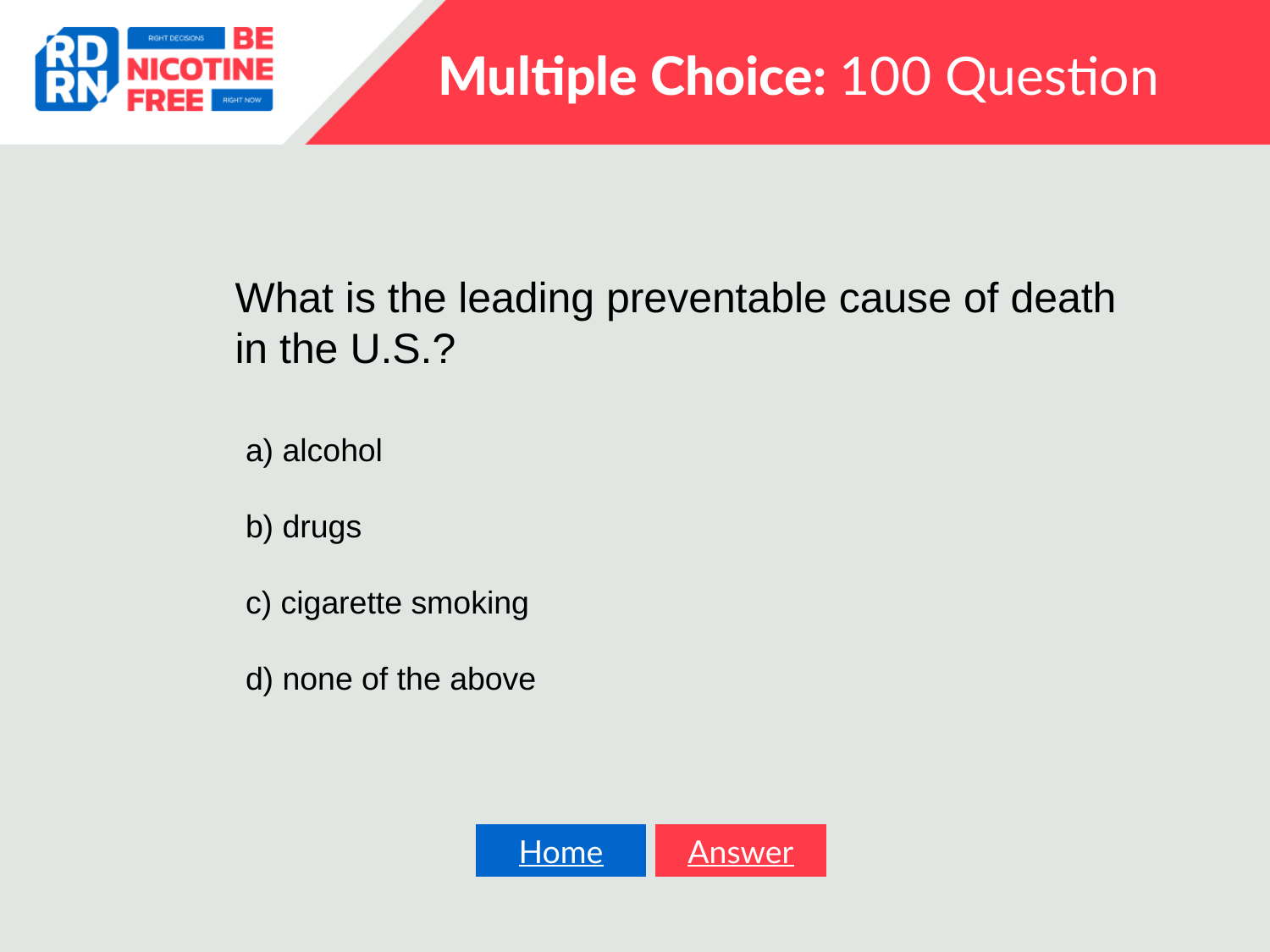

# Multiple Choice: 100 Question
What is the leading preventable cause of death
in the U.S.?

a) alcohol

b) drugs

c) cigarette smoking

d) none of the above
Home
Answer